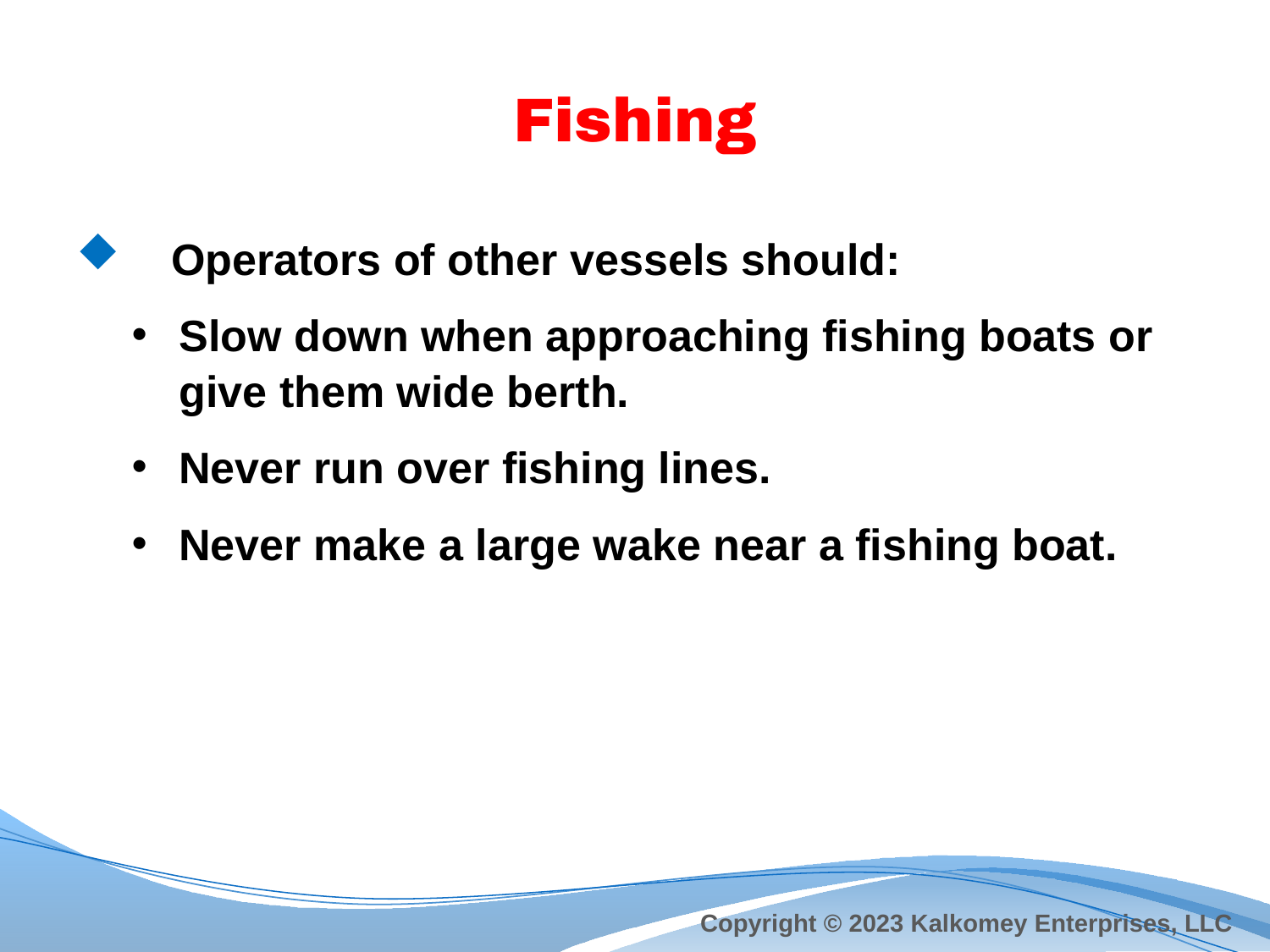

# Fishing
	Operators of other vessels should:
Slow down when approaching fishing boats or give them wide berth.
Never run over fishing lines.
Never make a large wake near a fishing boat.